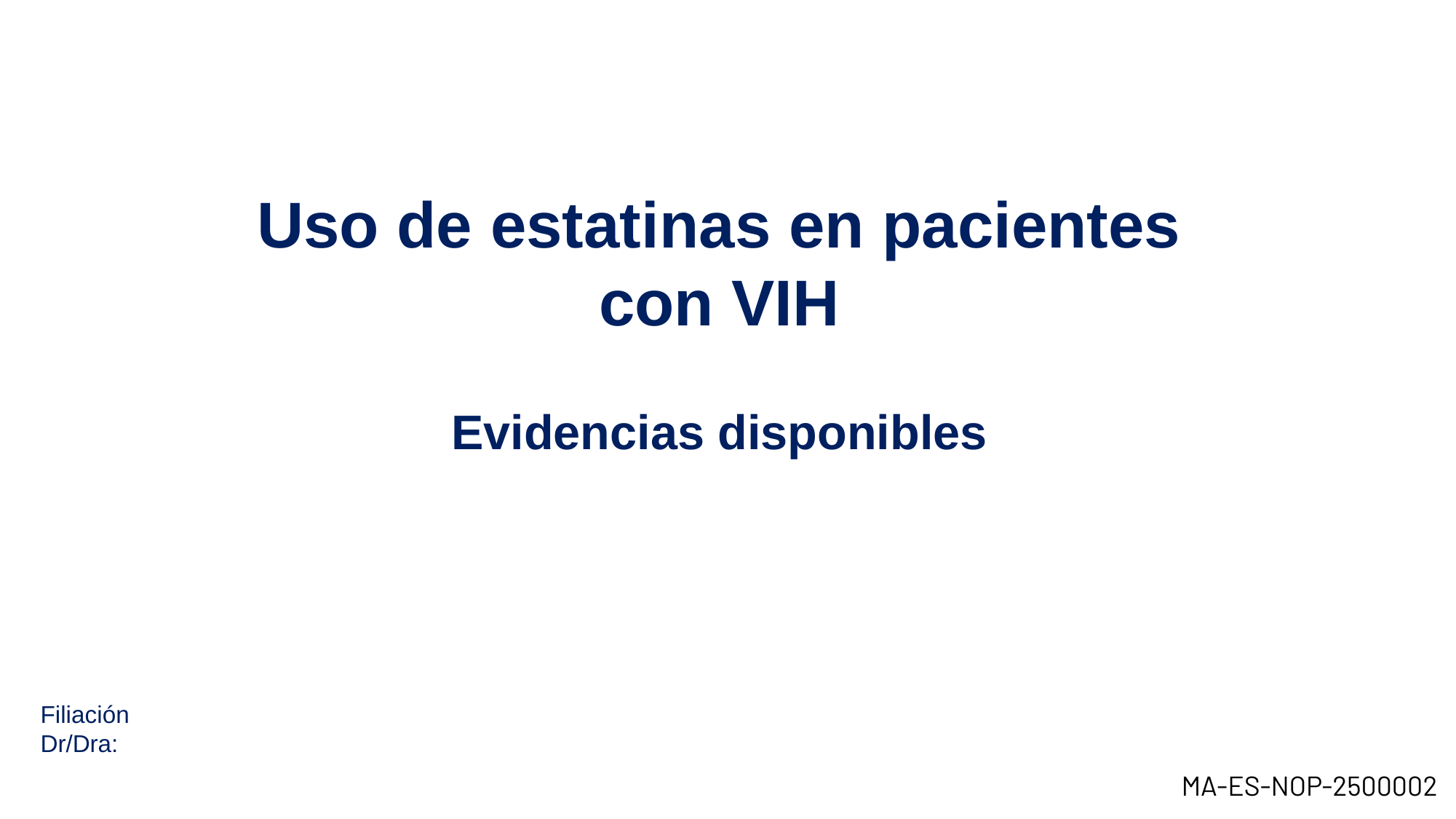

Uso de estatinas en pacientes con VIH
Evidencias disponibles
Filiación
Dr/Dra:
MA-ES-NOP-2500002